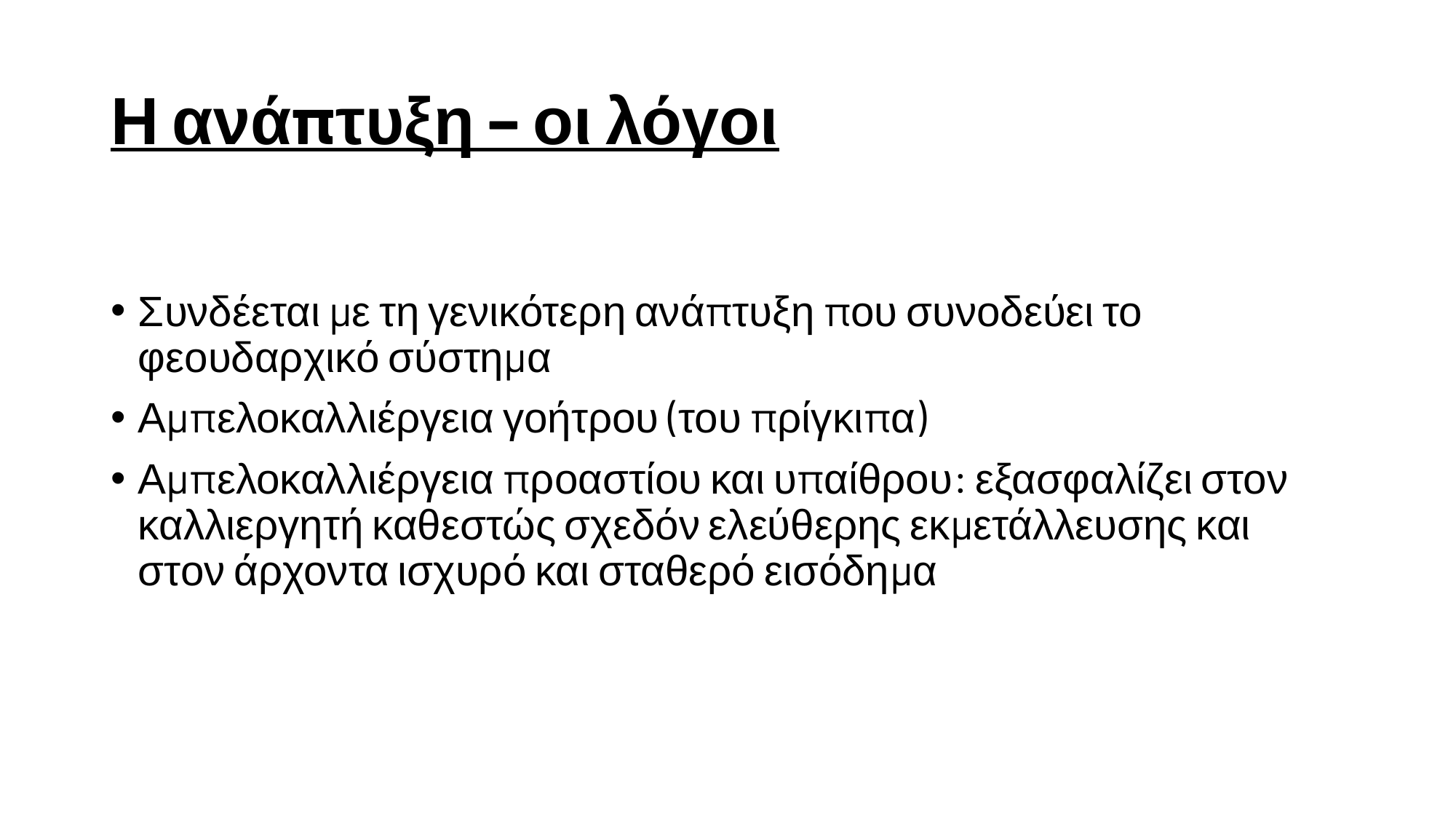

# Η ανάπτυξη – οι λόγοι

Συνδέεται με τη γενικότερη ανάπτυξη που συνοδεύει το φεουδαρχικό σύστημα
Αμπελοκαλλιέργεια γοήτρου (του πρίγκιπα)
Αμπελοκαλλιέργεια προαστίου και υπαίθρου: εξασφαλίζει στον καλλιεργητή καθεστώς σχεδόν ελεύθερης εκμετάλλευσης και στον άρχοντα ισχυρό και σταθερό εισόδημα